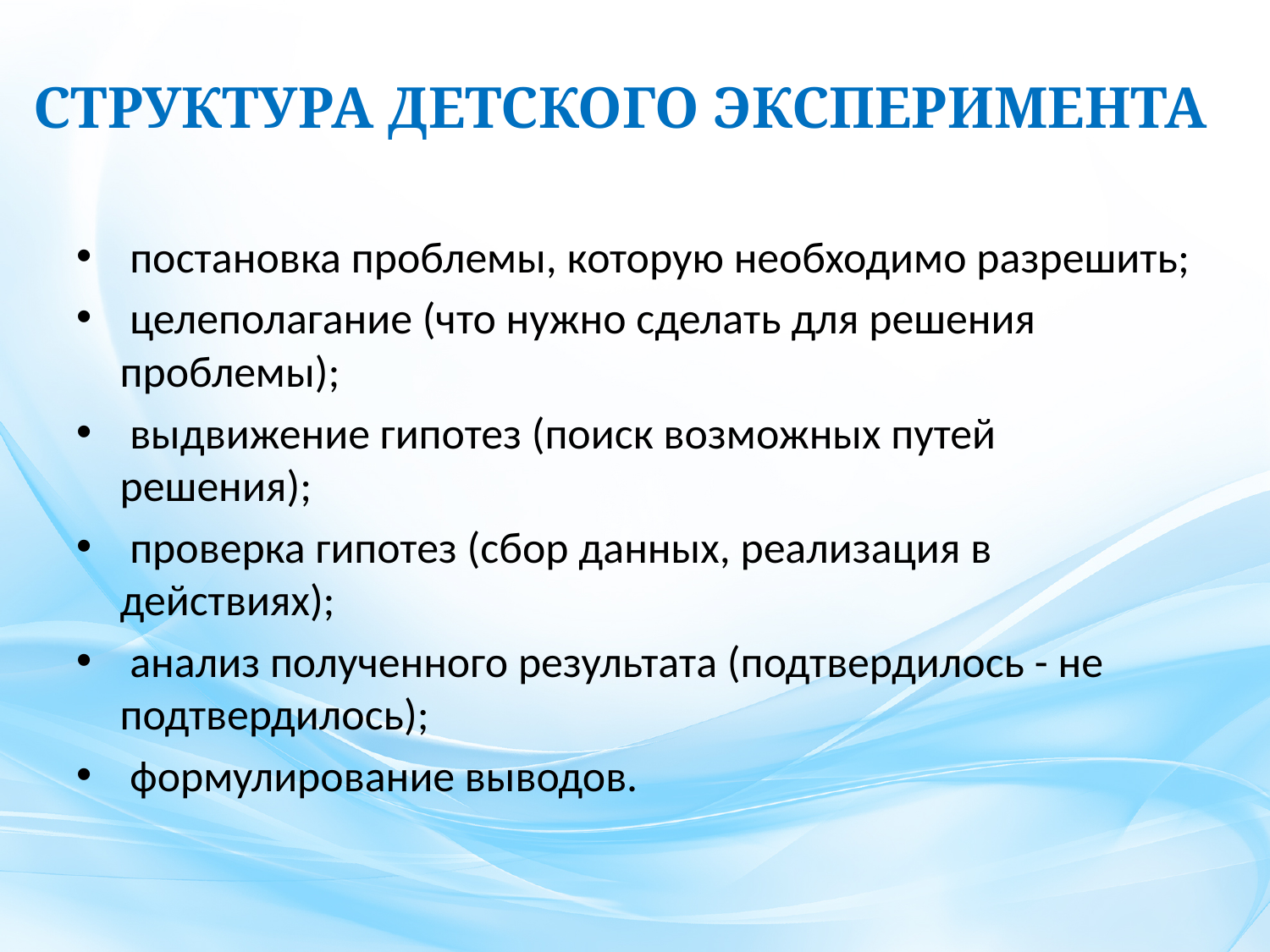

# СТРУКТУРА ДЕТСКОГО ЭКСПЕРИМЕНТА
 постановка проблемы, которую необходимо разрешить;
 целеполагание (что нужно сделать для решения проблемы);
 выдвижение гипотез (поиск возможных путей решения);
 проверка гипотез (сбор данных, реализация в действиях);
 анализ полученного результата (подтвердилось - не подтвердилось);
 формулирование выводов.